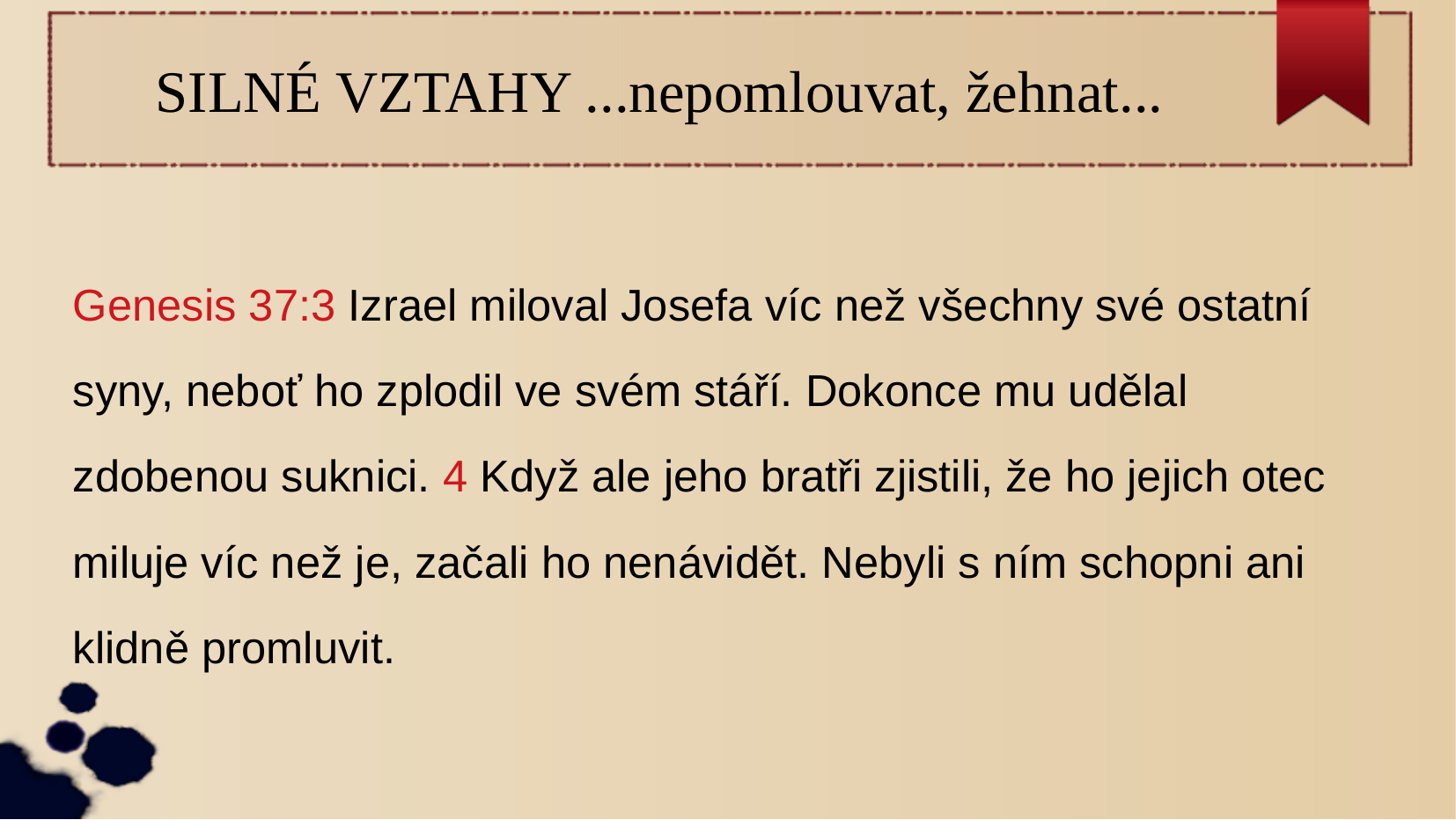

SILNÉ VZTAHY ...nepomlouvat, žehnat...

Genesis 37:3 Izrael miloval Josefa víc než všechny své ostatní syny, neboť ho zplodil ve svém stáří. Dokonce mu udělal zdobenou suknici. 4 Když ale jeho bratři zjistili, že ho jejich otec miluje víc než je, začali ho nenávidět. Nebyli s ním schopni ani klidně promluvit.